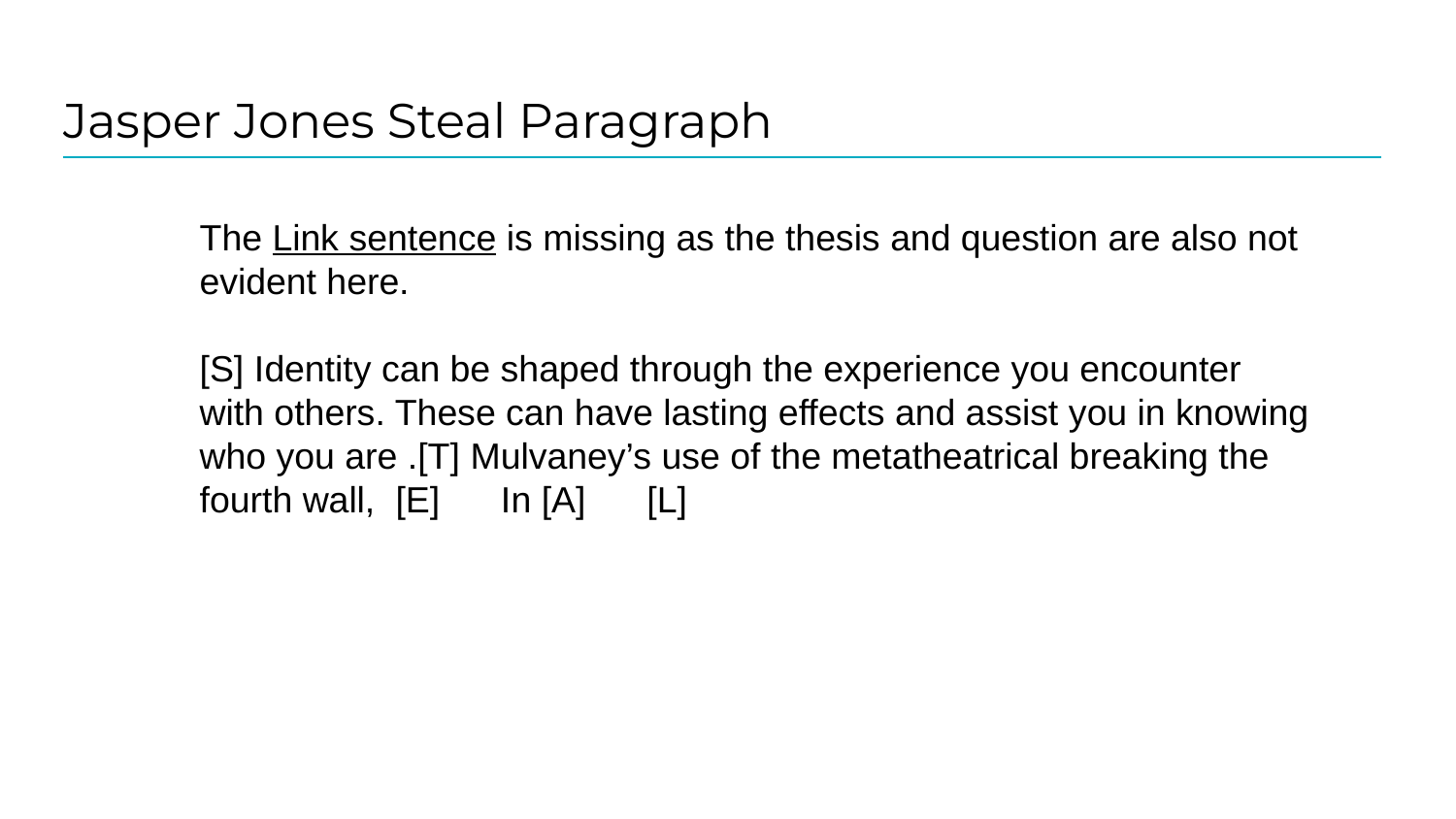

# Jasper Jones Steal Paragraph
The Link sentence is missing as the thesis and question are also not evident here.

[S] Identity can be shaped through the experience you encounter with others. These can have lasting effects and assist you in knowing who you are .[T] Mulvaney’s use of the metatheatrical breaking the fourth wall,  [E]      In [A]      [L]